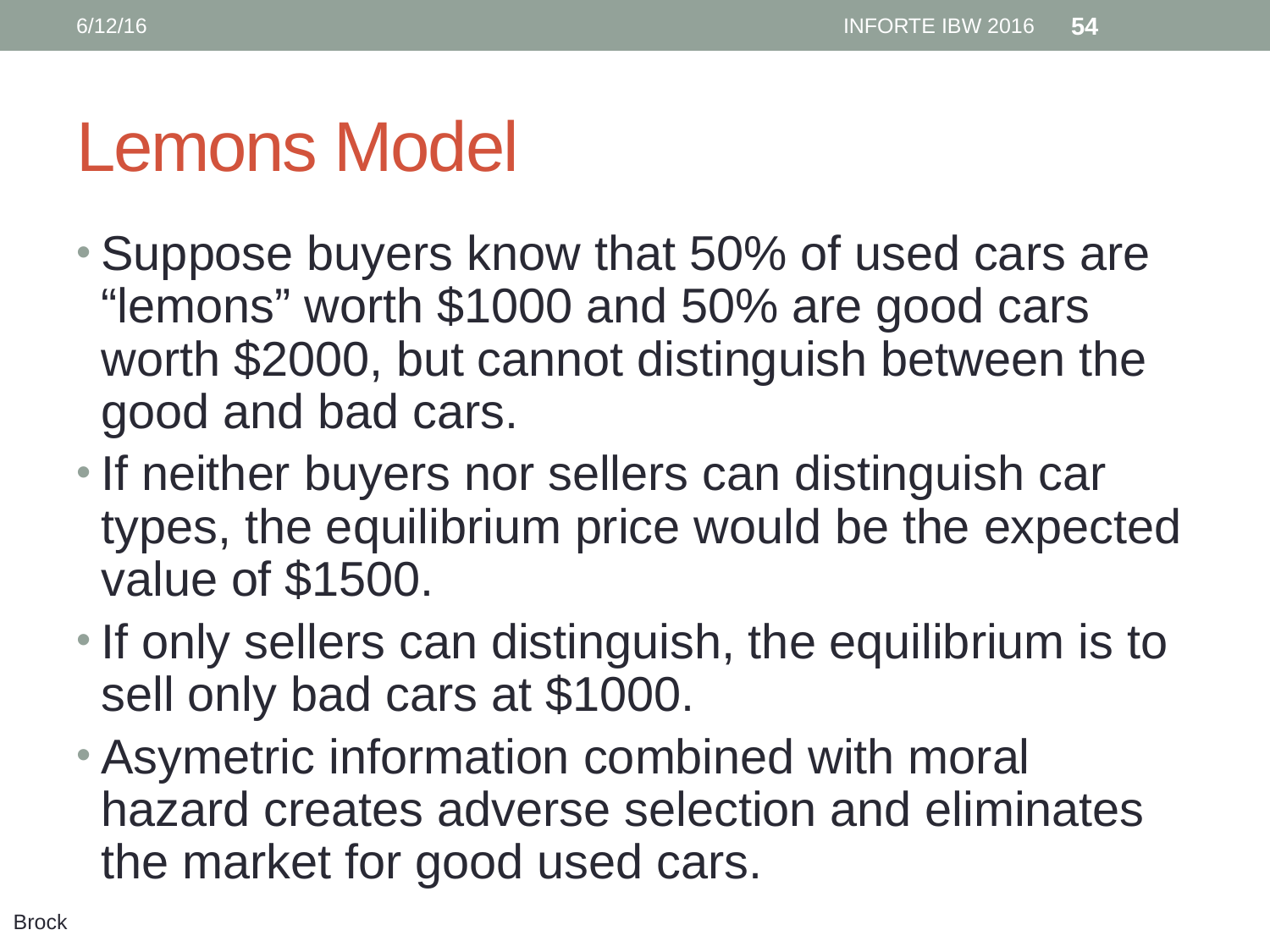

6/12/16
INFORTE IBW 2016
54
# Lemons Model
Suppose buyers know that 50% of used cars are “lemons” worth $1000 and 50% are good cars worth $2000, but cannot distinguish between the good and bad cars.
If neither buyers nor sellers can distinguish car types, the equilibrium price would be the expected value of $1500.
If only sellers can distinguish, the equilibrium is to sell only bad cars at $1000.
Asymetric information combined with moral hazard creates adverse selection and eliminates the market for good used cars.
Brock